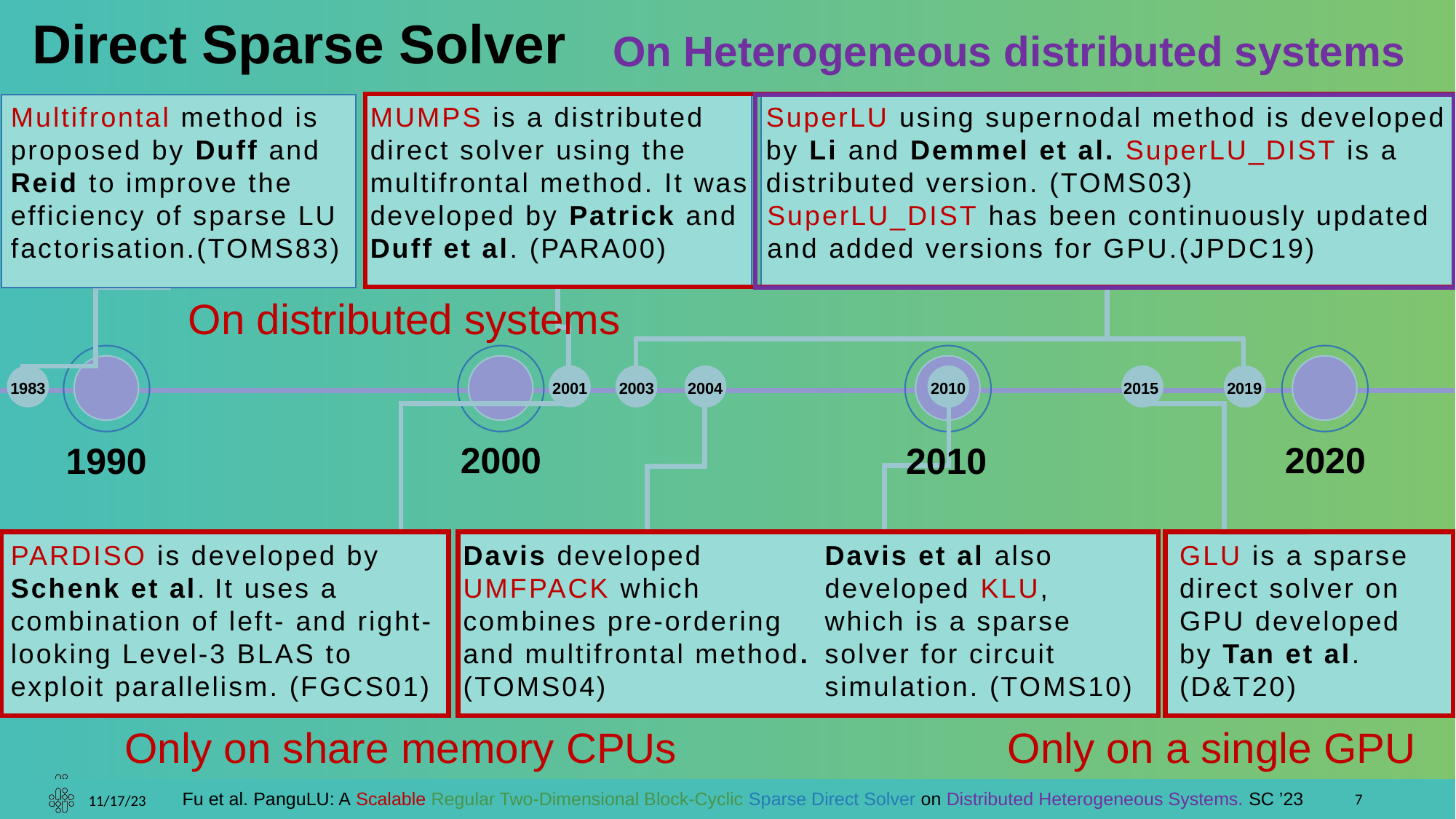

Direct Sparse Solver
On Heterogeneous distributed systems

On distributed systems

SuperLU using supernodal method is developed by Li and Demmel et al. SuperLU_DIST is a distributed version. (TOMS03)

2003
Multifrontal method is proposed by Duff and Reid to improve the efficiency of sparse LU factorisation.(TOMS83)

1983
MUMPS is a distributed direct solver using the multifrontal method. It was developed by Patrick and Duff et al. (PARA00)

2001
SuperLU_DIST has been continuously updated and added versions for GPU.(JPDC19)

2019

2004

2010

Davis developed UMFPACK which combines pre-ordering and multifrontal method. (TOMS04)
Davis et al also developed KLU, which is a sparse solver for circuit simulation. (TOMS10)

2015

GLU is a sparse direct solver on GPU developed by Tan et al. (D&T20)

PARDISO is developed by Schenk et al. It uses a combination of left- and right-looking Level-3 BLAS to exploit parallelism. (FGCS01)
2020
2000
1990
2010

 Only on share memory CPUs

 Only on a single GPU
7
11/17/23